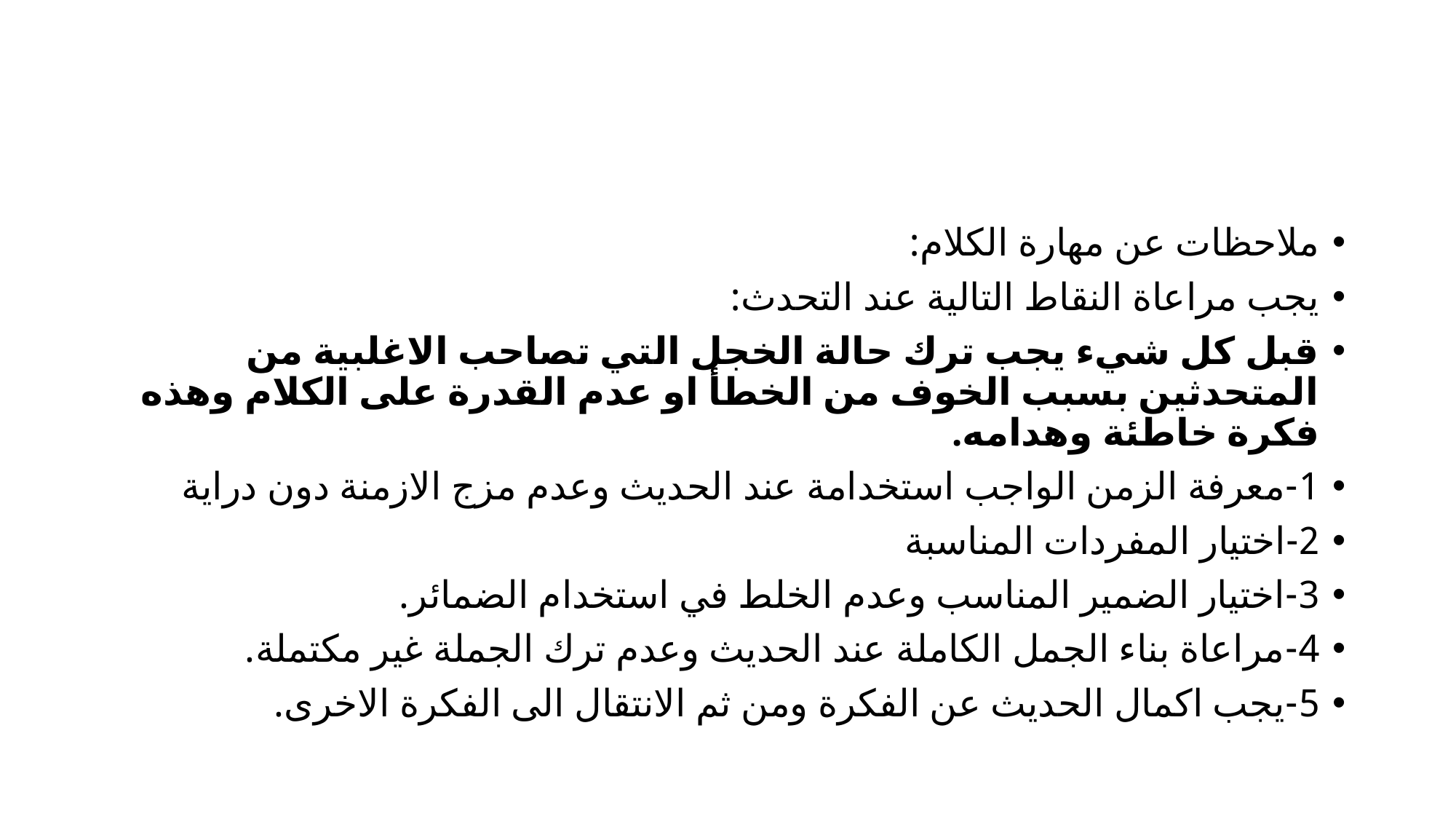

#
ملاحظات عن مهارة الكلام:
يجب مراعاة النقاط التالية عند التحدث:
قبل كل شيء يجب ترك حالة الخجل التي تصاحب الاغلبية من المتحدثين بسبب الخوف من الخطأ او عدم القدرة على الكلام وهذه فكرة خاطئة وهدامه.
1-معرفة الزمن الواجب استخدامة عند الحديث وعدم مزج الازمنة دون دراية
2-اختيار المفردات المناسبة
3-اختيار الضمير المناسب وعدم الخلط في استخدام الضمائر.
4-مراعاة بناء الجمل الكاملة عند الحديث وعدم ترك الجملة غير مكتملة.
5-يجب اكمال الحديث عن الفكرة ومن ثم الانتقال الى الفكرة الاخرى.